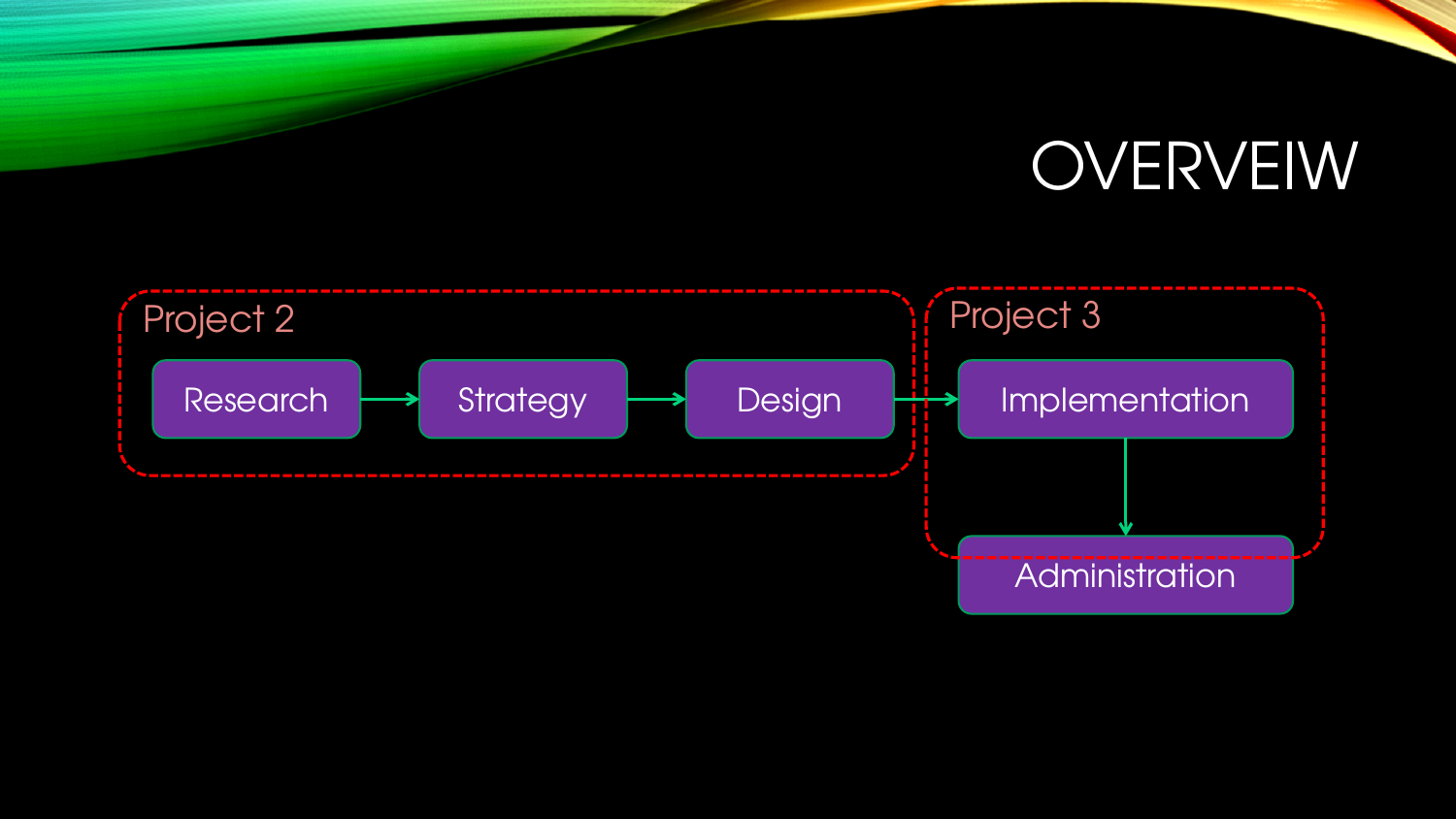

# OVERVEIW
Project 3

Project 2

Research
Strategy
Design
Implementation
Administration